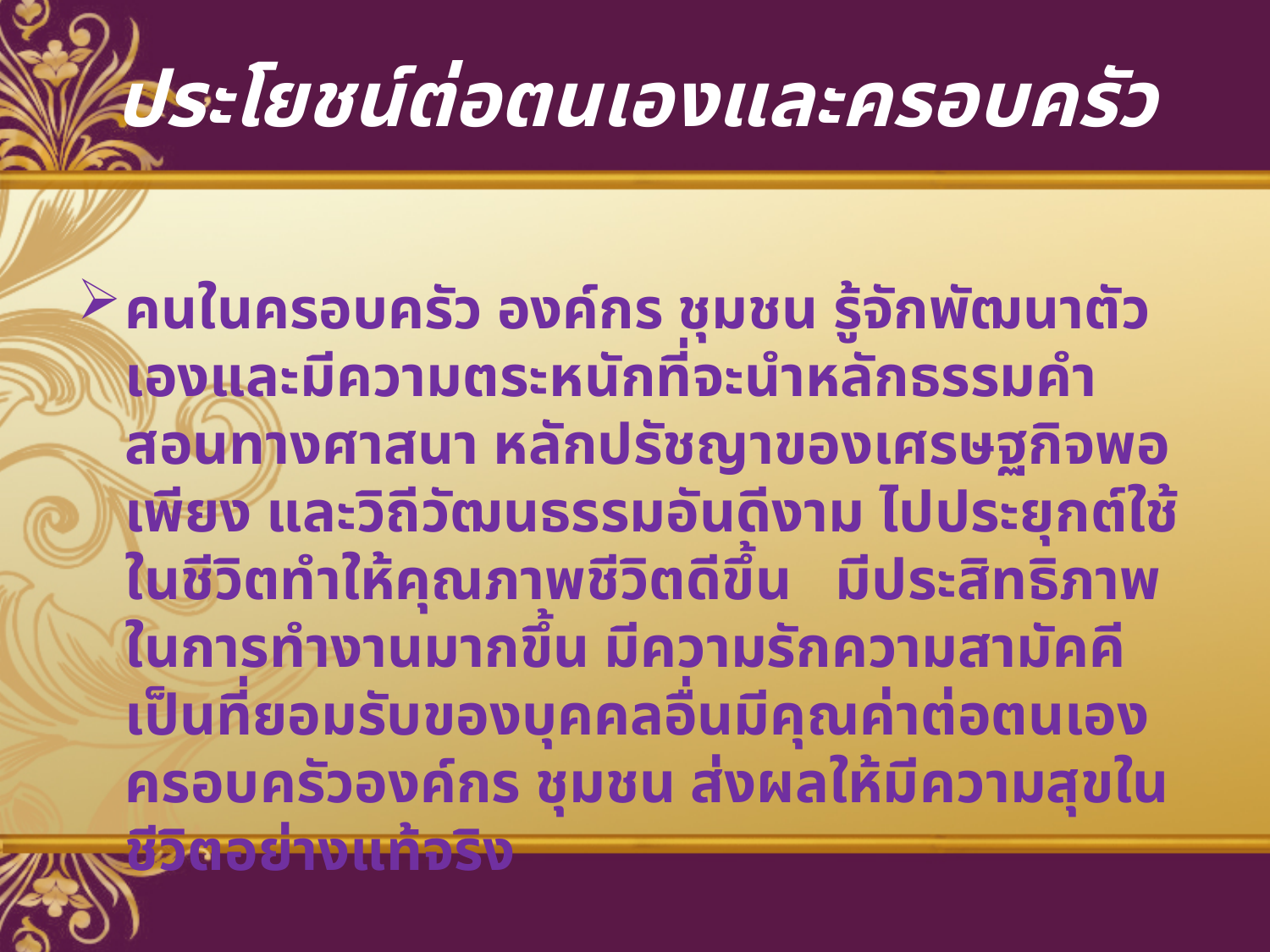

# ประโยชน์ต่อตนเองและครอบครัว
คนในครอบครัว องค์กร ชุมชน รู้จักพัฒนาตัวเองและมีความตระหนักที่จะนำหลักธรรมคำสอนทางศาสนา หลักปรัชญาของเศรษฐกิจพอเพียง และวิถีวัฒนธรรมอันดีงาม ไปประยุกต์ใช้ในชีวิตทำให้คุณภาพชีวิตดีขึ้น   มีประสิทธิภาพในการทำงานมากขึ้น มีความรักความสามัคคี เป็นที่ยอมรับของบุคคลอื่นมีคุณค่าต่อตนเอง ครอบครัวองค์กร ชุมชน ส่งผลให้มีความสุขในชีวิตอย่างแท้จริง